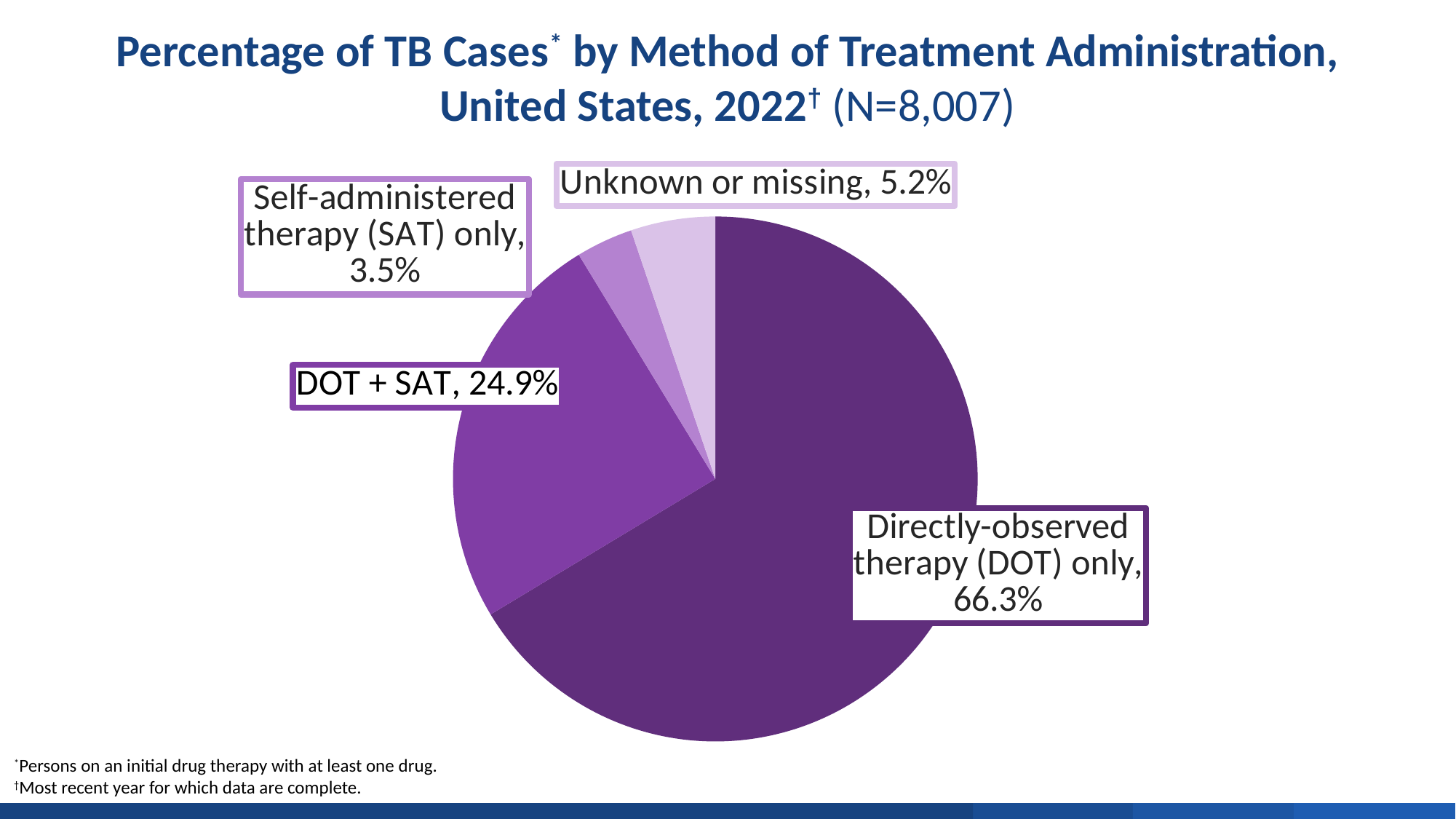

Percentage of TB Cases* by Method of Treatment Administration, United States, 2022† (N=8,007)

### Chart

| Category | Column1 |
|---|---|
| Directly-observed therapy (DOT) only | 66.3 |
| DOT + SAT | 24.9 |
| Self-administered therapy (SAT) only | 3.5 |
| Unknown or missing | 5.2 |
*Persons on an initial drug therapy with at least one drug.
†Most recent year for which data are complete.